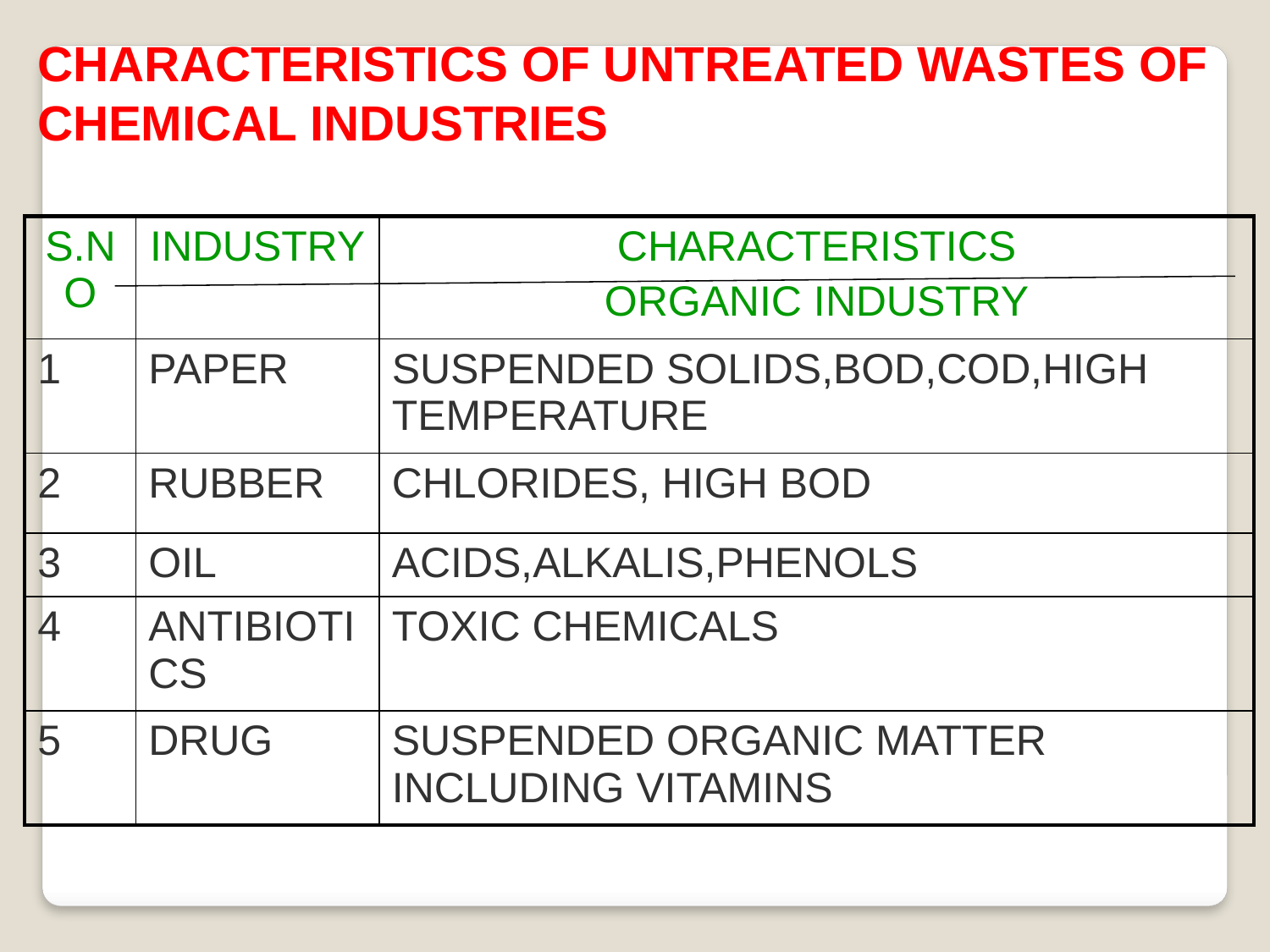

CHARACTERISTICS OF UNTREATED WASTES OF  CHEMICAL INDUSTRIES

| S.NO | INDUSTRY | CHARACTERISTICS ORGANIC INDUSTRY |
| --- | --- | --- |
| 1 | PAPER | SUSPENDED SOLIDS,BOD,COD,HIGH TEMPERATURE |
| 2 | RUBBER | CHLORIDES, HIGH BOD |
| 3 | OIL | ACIDS,ALKALIS,PHENOLS |
| 4 | ANTIBIOTICS | TOXIC CHEMICALS |
| 5 | DRUG | SUSPENDED ORGANIC MATTER INCLUDING VITAMINS |